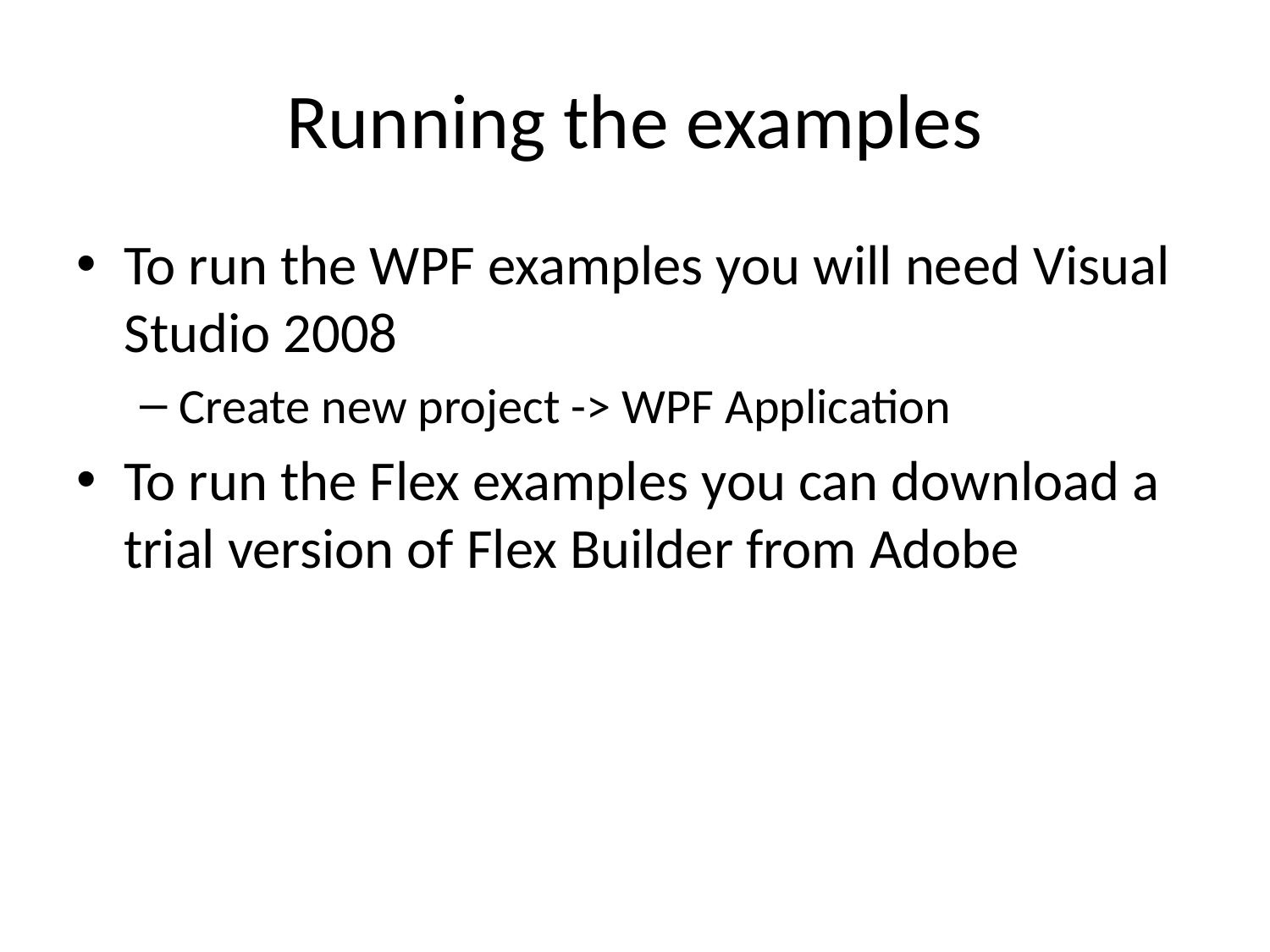

# Running the examples
To run the WPF examples you will need Visual Studio 2008
Create new project -> WPF Application
To run the Flex examples you can download a trial version of Flex Builder from Adobe